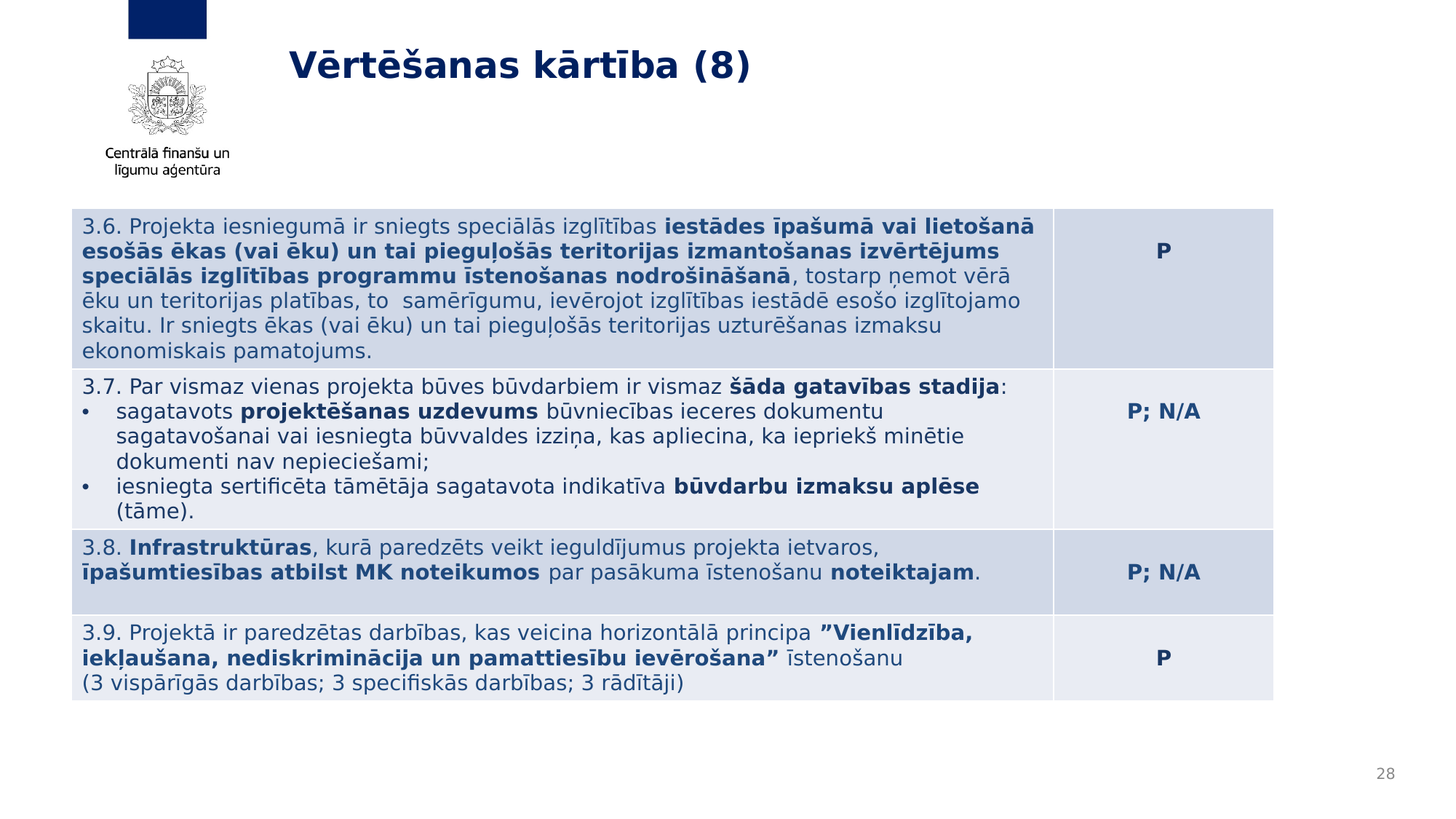

# Vērtēšanas kārtība (8)
| 3.6. Projekta iesniegumā ir sniegts speciālās izglītības iestādes īpašumā vai lietošanā esošās ēkas (vai ēku) un tai pieguļošās teritorijas izmantošanas izvērtējums speciālās izglītības programmu īstenošanas nodrošināšanā, tostarp ņemot vērā ēku un teritorijas platības, to samērīgumu, ievērojot izglītības iestādē esošo izglītojamo skaitu. Ir sniegts ēkas (vai ēku) un tai pieguļošās teritorijas uzturēšanas izmaksu ekonomiskais pamatojums. | P |
| --- | --- |
| 3.7. Par vismaz vienas projekta būves būvdarbiem ir vismaz šāda gatavības stadija: sagatavots projektēšanas uzdevums būvniecības ieceres dokumentu sagatavošanai vai iesniegta būvvaldes izziņa, kas apliecina, ka iepriekš minētie dokumenti nav nepieciešami; iesniegta sertificēta tāmētāja sagatavota indikatīva būvdarbu izmaksu aplēse (tāme). | P; N/A |
| 3.8. Infrastruktūras, kurā paredzēts veikt ieguldījumus projekta ietvaros, īpašumtiesības atbilst MK noteikumos par pasākuma īstenošanu noteiktajam. | P; N/A |
| 3.9. Projektā ir paredzētas darbības, kas veicina horizontālā principa ”Vienlīdzība, iekļaušana, nediskriminācija un pamattiesību ievērošana” īstenošanu (3 vispārīgās darbības; 3 specifiskās darbības; 3 rādītāji) | P |
28